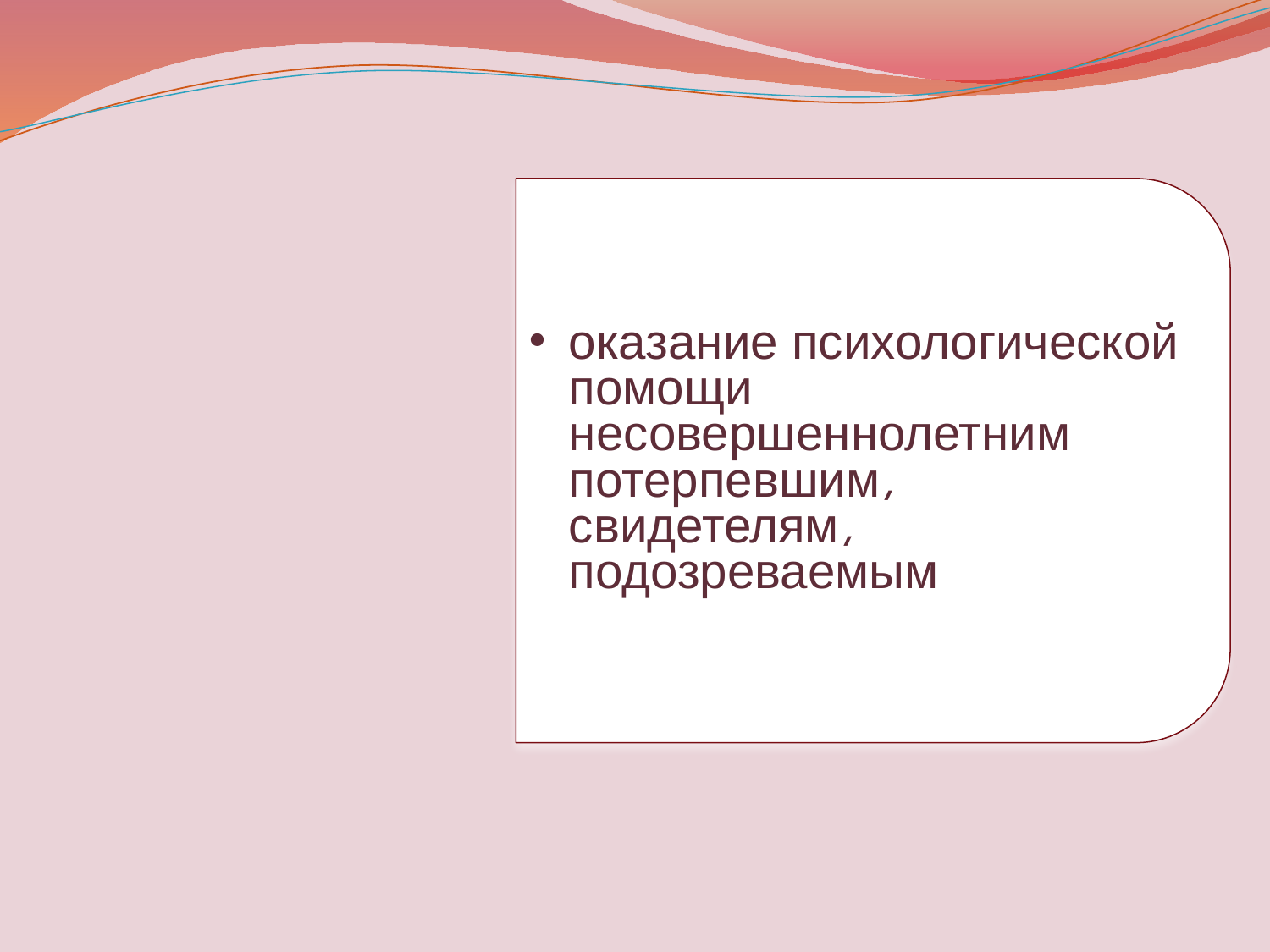

оказание психологической помощи  несовершеннолетним потерпевшим, свидетелям,  подозреваемым